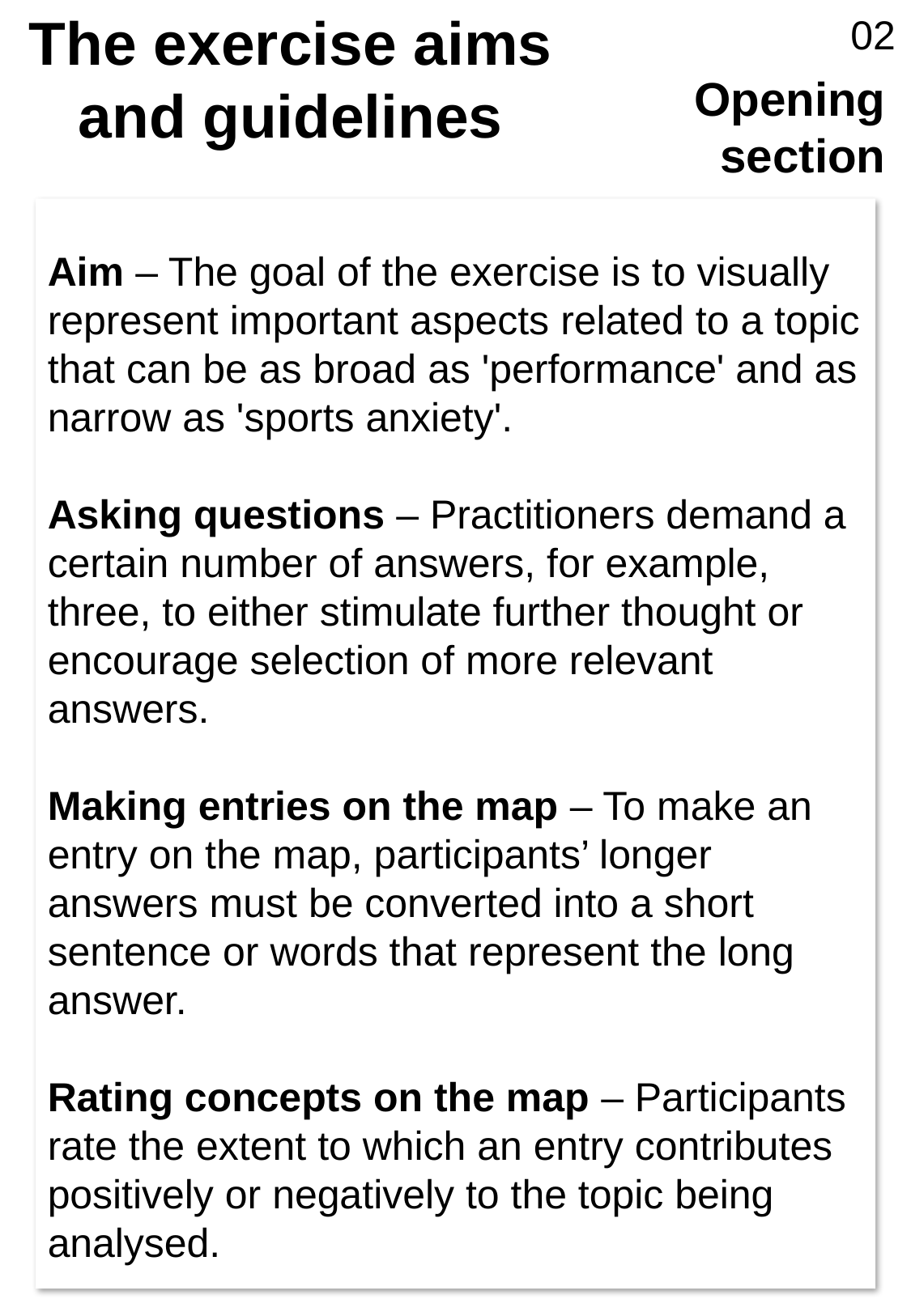

02
The exercise aims and guidelines
Opening section

Aim – The goal of the exercise is to visually represent important aspects related to a topic that can be as broad as 'performance' and as narrow as 'sports anxiety'.

Asking questions – Practitioners demand a certain number of answers, for example, three, to either stimulate further thought or encourage selection of more relevant answers.

Making entries on the map – To make an entry on the map, participants’ longer answers must be converted into a short sentence or words that represent the long answer.

Rating concepts on the map – Participants rate the extent to which an entry contributes positively or negatively to the topic being analysed.